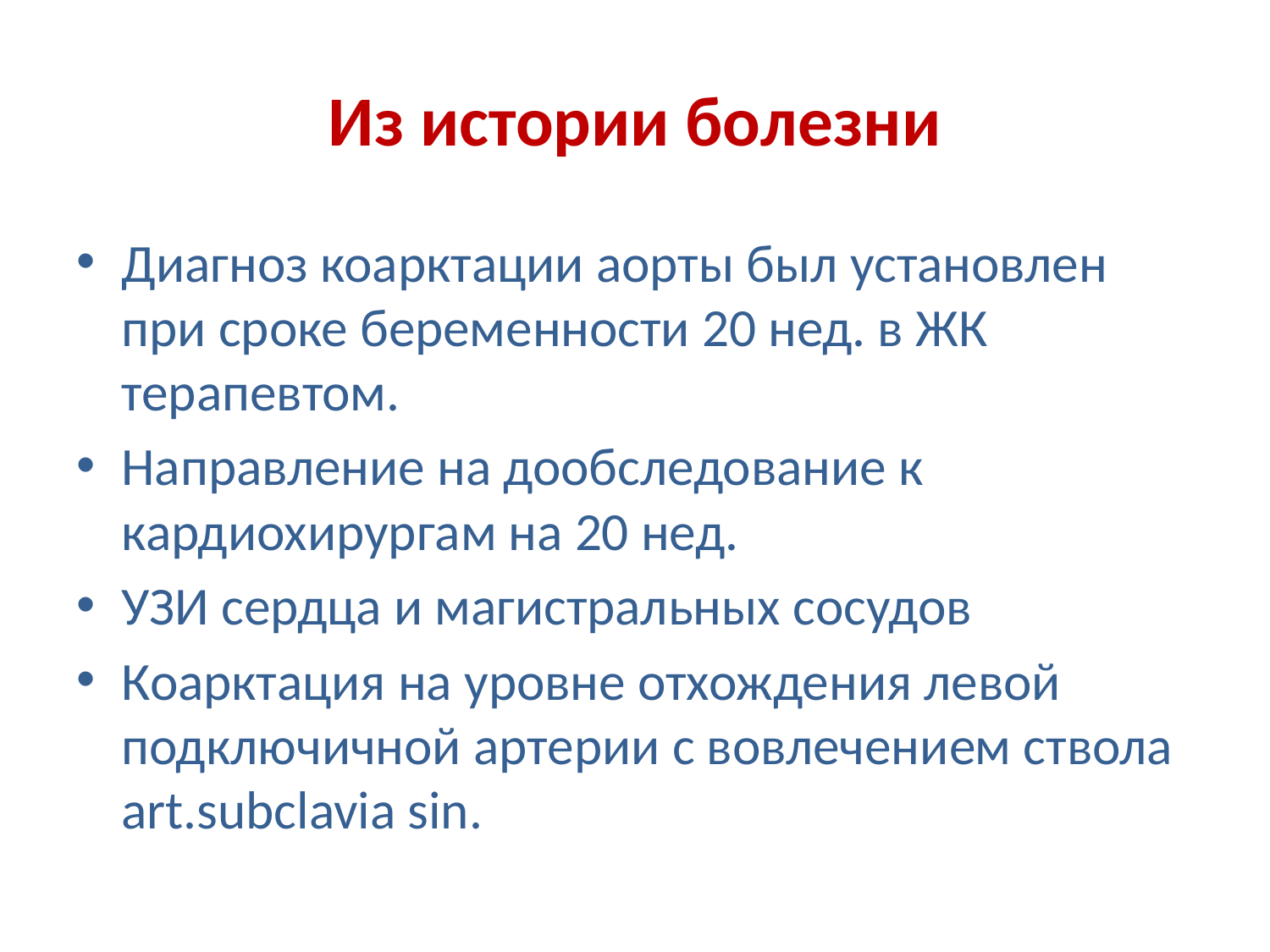

# Из истории болезни
Диагноз коарктации аорты был установлен при сроке беременности 20 нед. в ЖК терапевтом.
Направление на дообследование к кардиохирургам на 20 нед.
УЗИ сердца и магистральных сосудов
Коарктация на уровне отхождения левой подключичной артерии с вовлечением ствола art.subclavia sin.